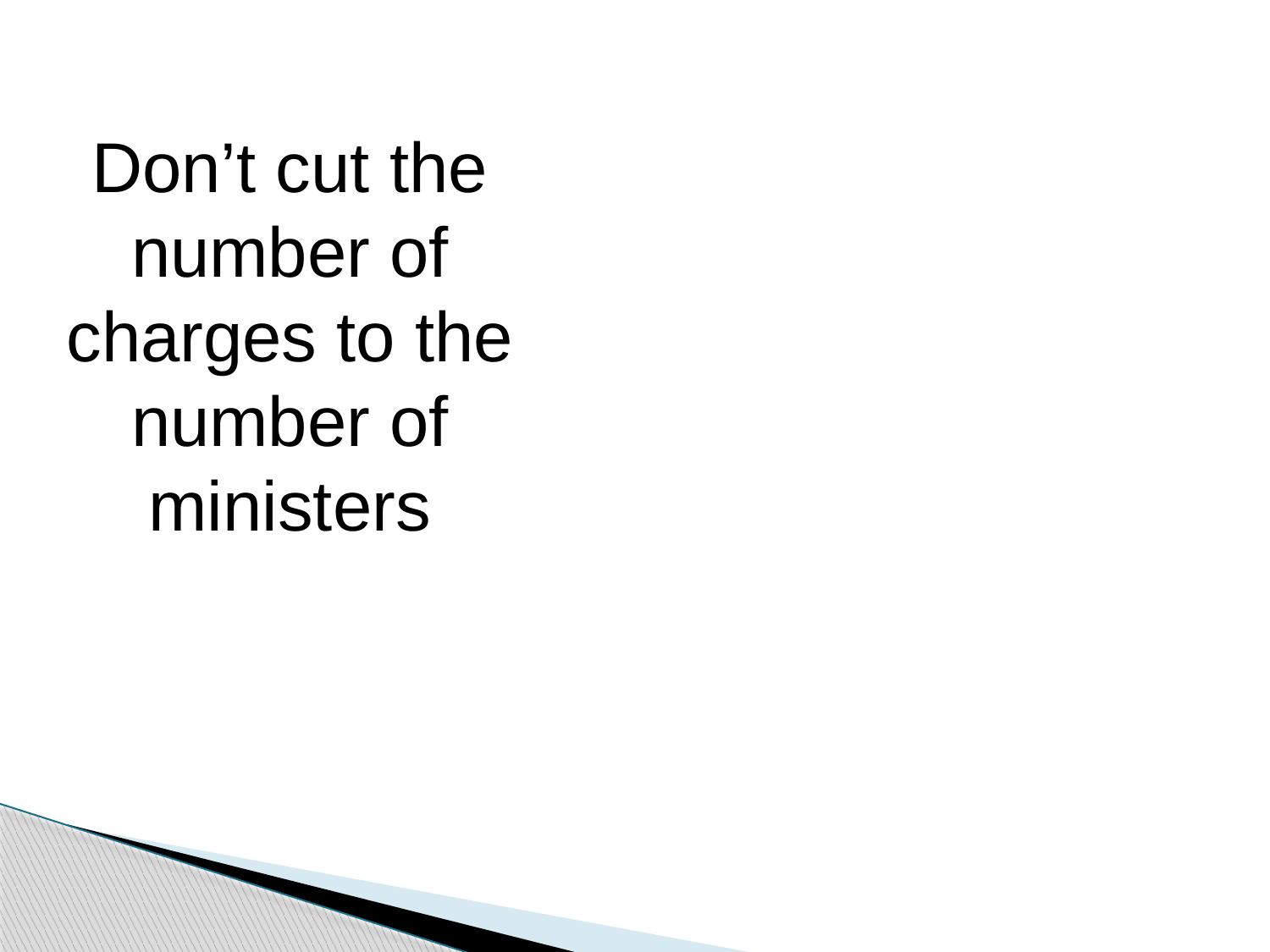

Don’t cut the number of charges to the number of ministers